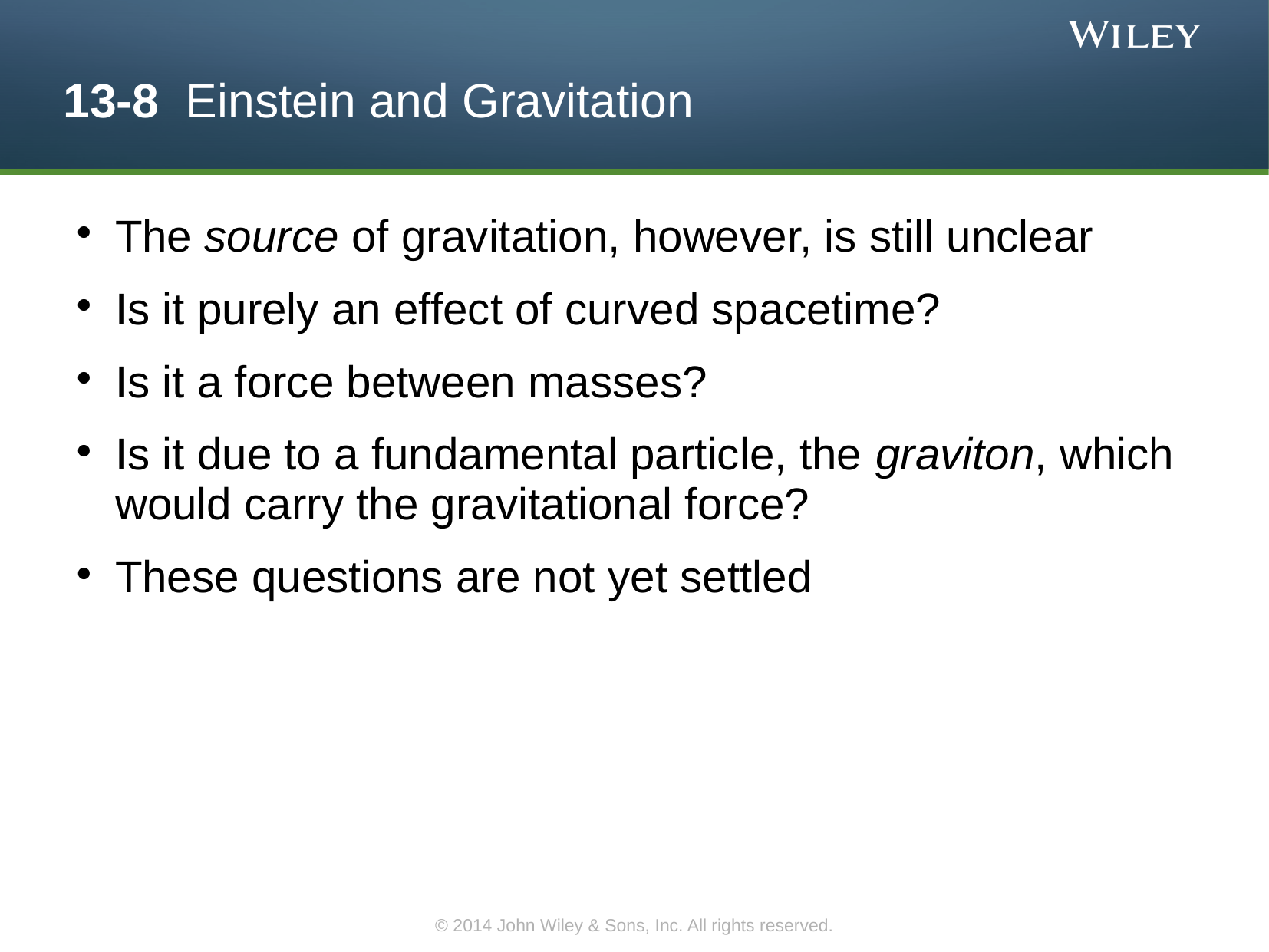

13-8  Einstein and Gravitation
The source of gravitation, however, is still unclear
Is it purely an effect of curved spacetime?
Is it a force between masses?
Is it due to a fundamental particle, the graviton, which would carry the gravitational force?
These questions are not yet settled

© 2014 John Wiley & Sons, Inc. All rights reserved.